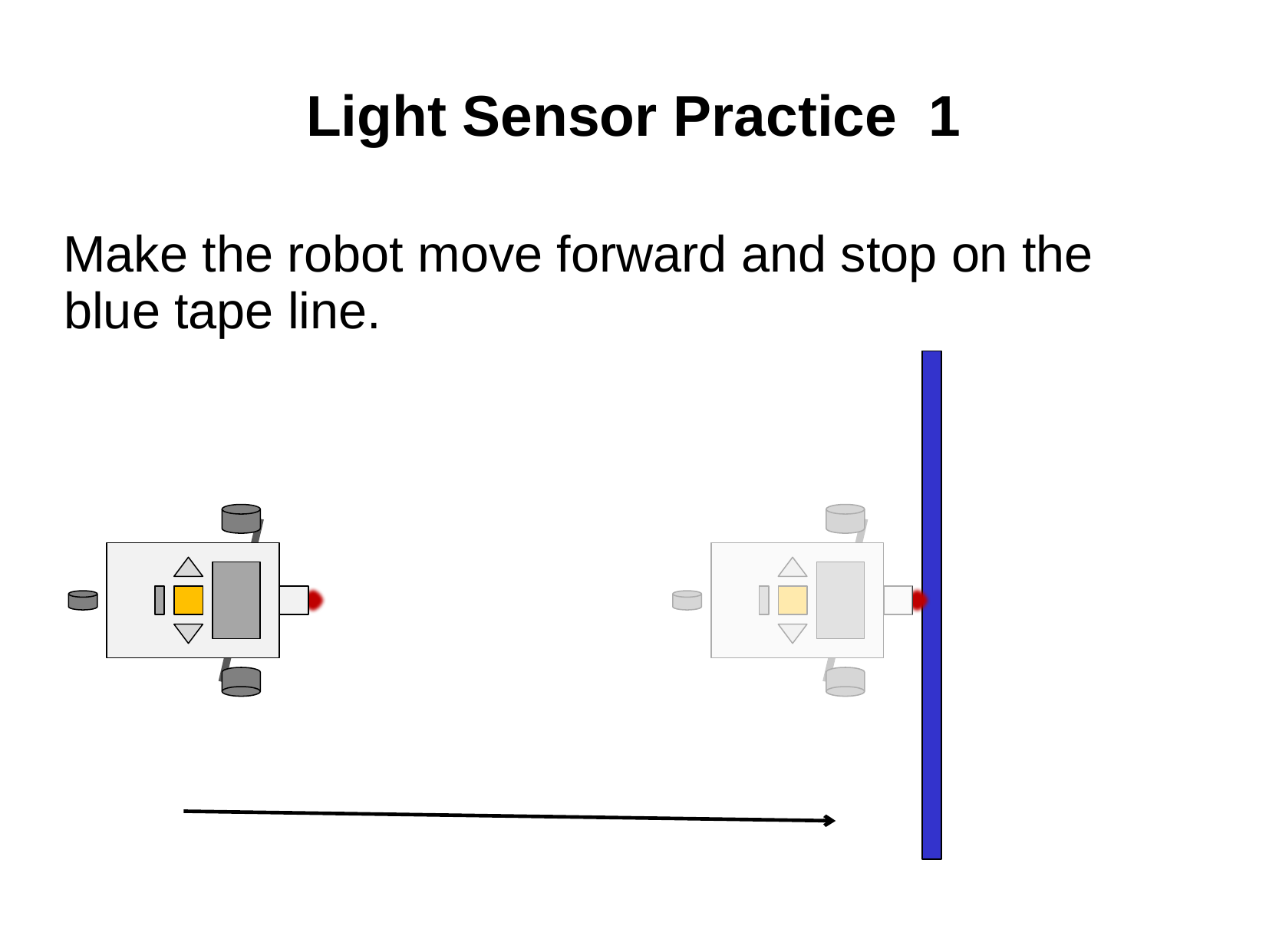

# Light Sensor Practice  1
Make the robot move forward and stop on the blue tape line.